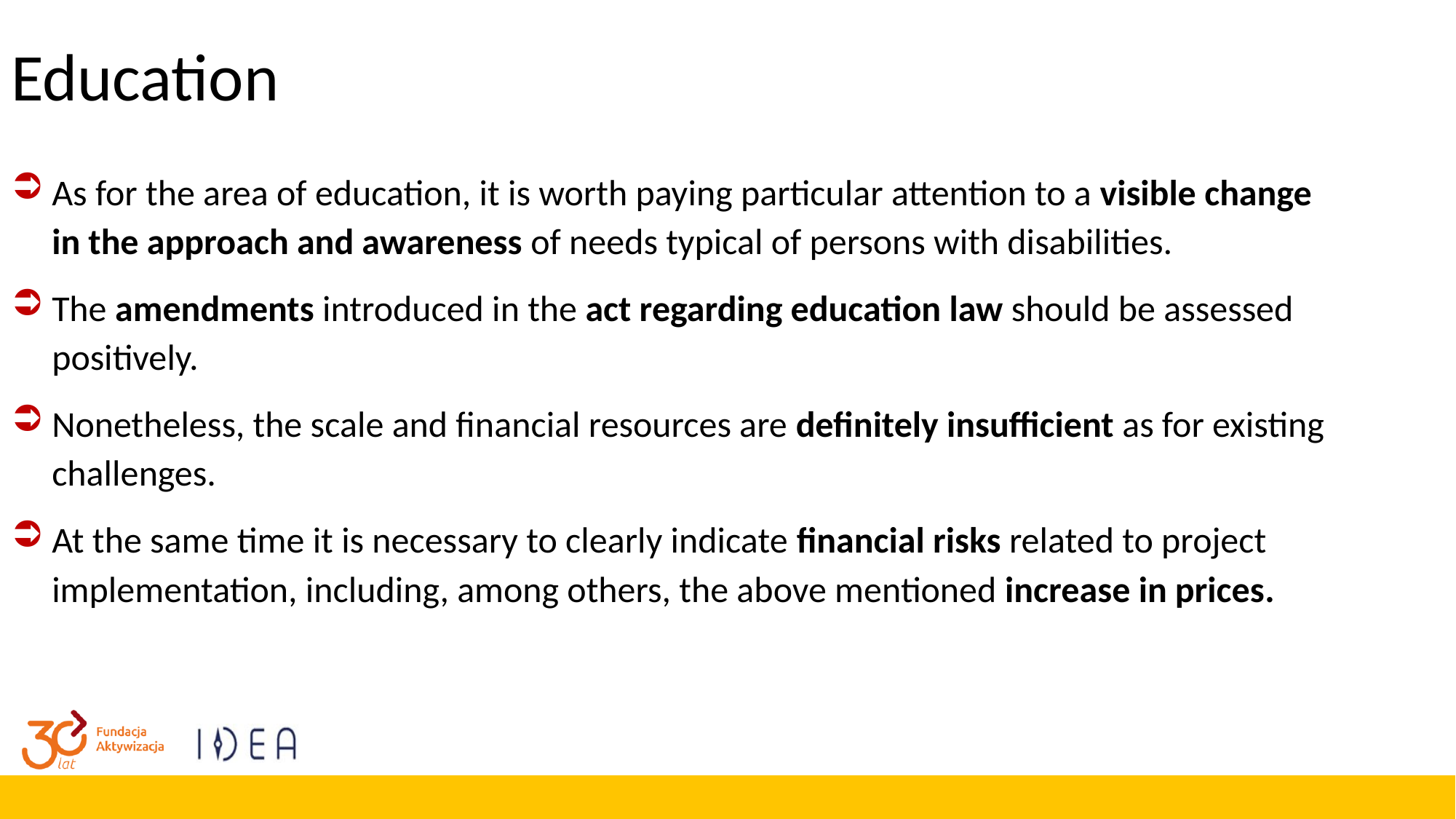

# Education
As for the area of education, it is worth paying particular attention to a visible change in the approach and awareness of needs typical of persons with disabilities.
The amendments introduced in the act regarding education law should be assessed positively.
Nonetheless, the scale and financial resources are definitely insufficient as for existing challenges.
At the same time it is necessary to clearly indicate financial risks related to project implementation, including, among others, the above mentioned increase in prices.